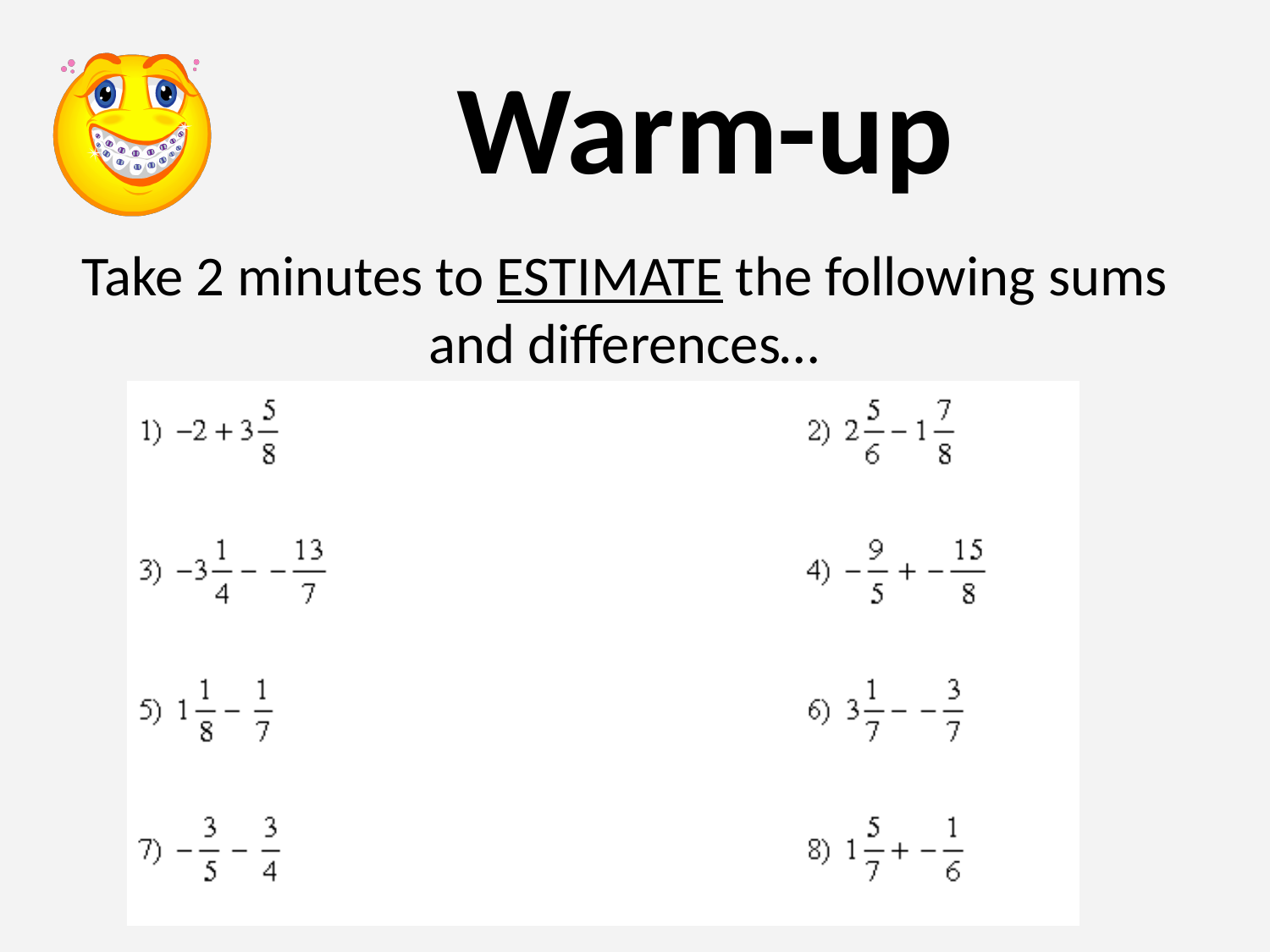

# Warm-up

Take 2 minutes to ESTIMATE the following sums and differences…